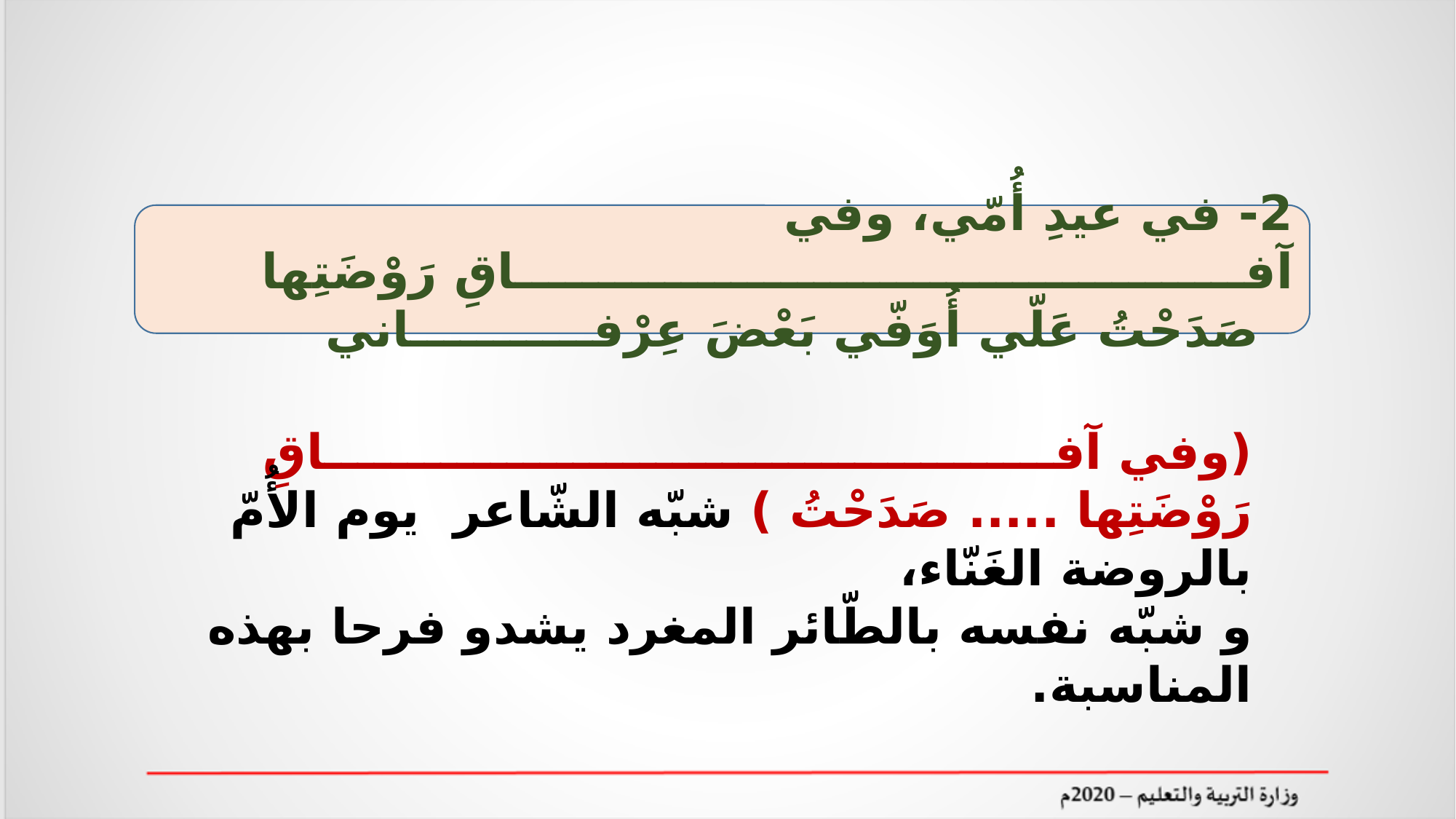

2- في عيدِ أُمّي، وفي آفــــــــــــــــــــــــــــــــــــــــــــاقِ رَوْضَتِها         صَدَحْتُ عَلّي أُوَفّي بَعْضَ عِرْفـــــــــــاني
(وفي آفــــــــــــــــــــــــــــــــــــــــــــاقِ رَوْضَتِها ..... صَدَحْتُ ) شبّه الشّاعر  يوم الأُمّ بالروضة الغَنّاء،
و شبّه نفسه بالطّائر المغرد يشدو فرحا بهذه المناسبة.